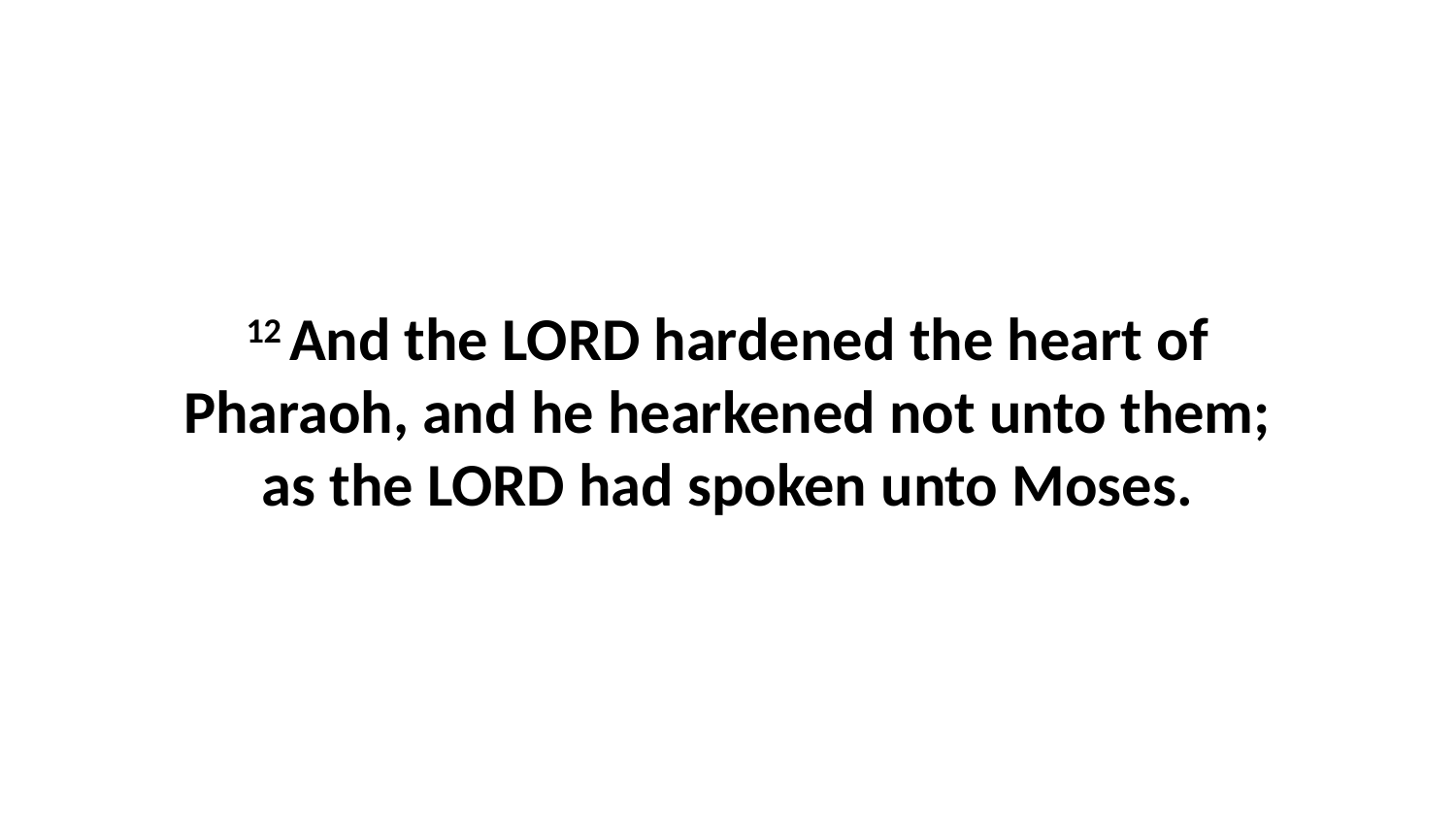

12 And the LORD hardened the heart of Pharaoh, and he hearkened not unto them; as the LORD had spoken unto Moses.